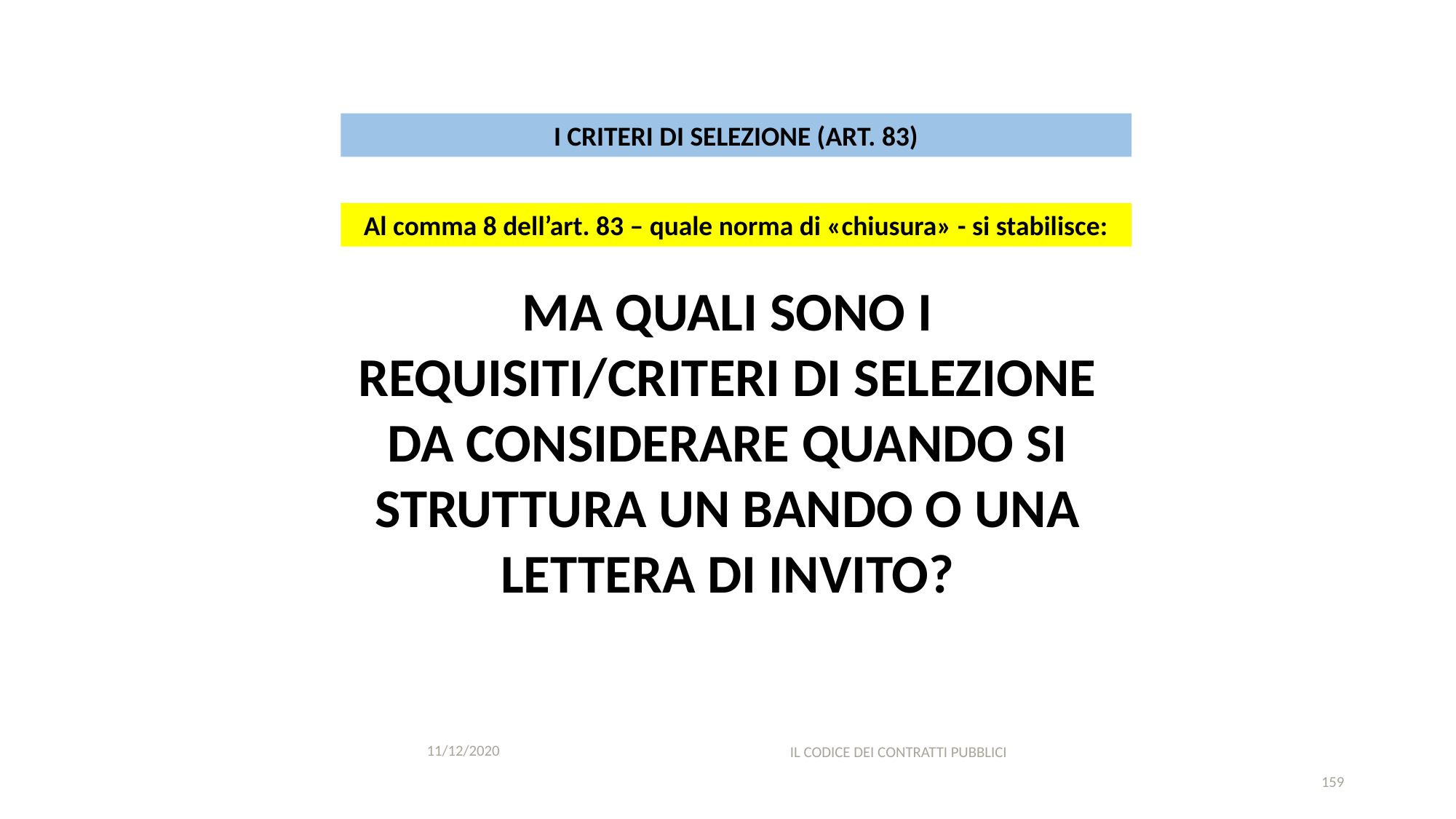

#
I CRITERI DI SELEZIONE (ART. 83)
Al comma 8 dell’art. 83 – quale norma di «chiusura» - si stabilisce:
MA QUALI SONO I REQUISITI/CRITERI DI SELEZIONE DA CONSIDERARE QUANDO SI STRUTTURA UN BANDO O UNA LETTERA DI INVITO?

11/12/2020
IL CODICE DEI CONTRATTI PUBBLICI
159